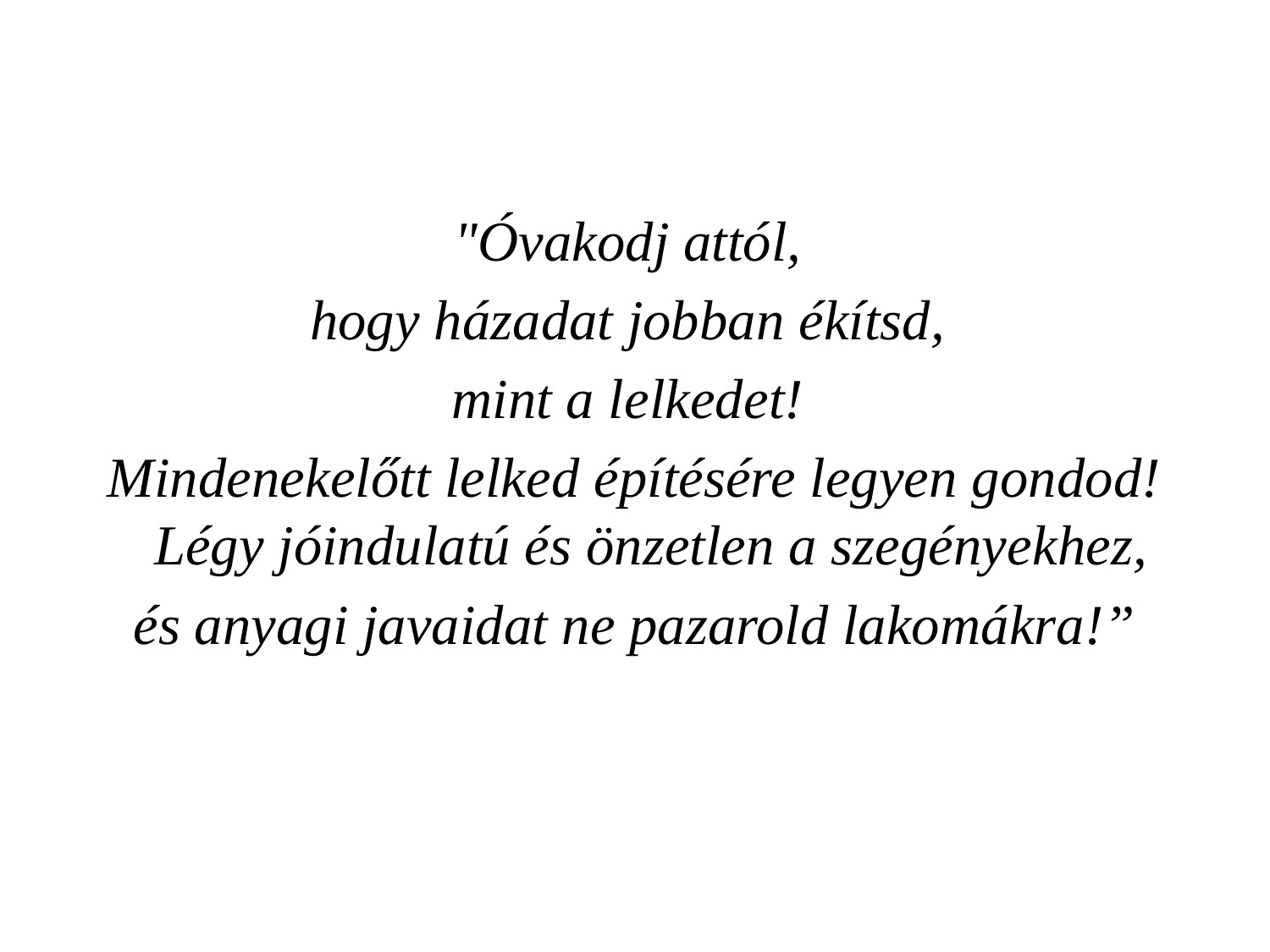

"Óvakodj attól,
hogy házadat jobban ékítsd,
mint a lelkedet!
Mindenekelőtt lelked építésére legyen gondod! Légy jóindulatú és önzetlen a szegényekhez,
és anyagi javaidat ne pazarold lakomákra!”